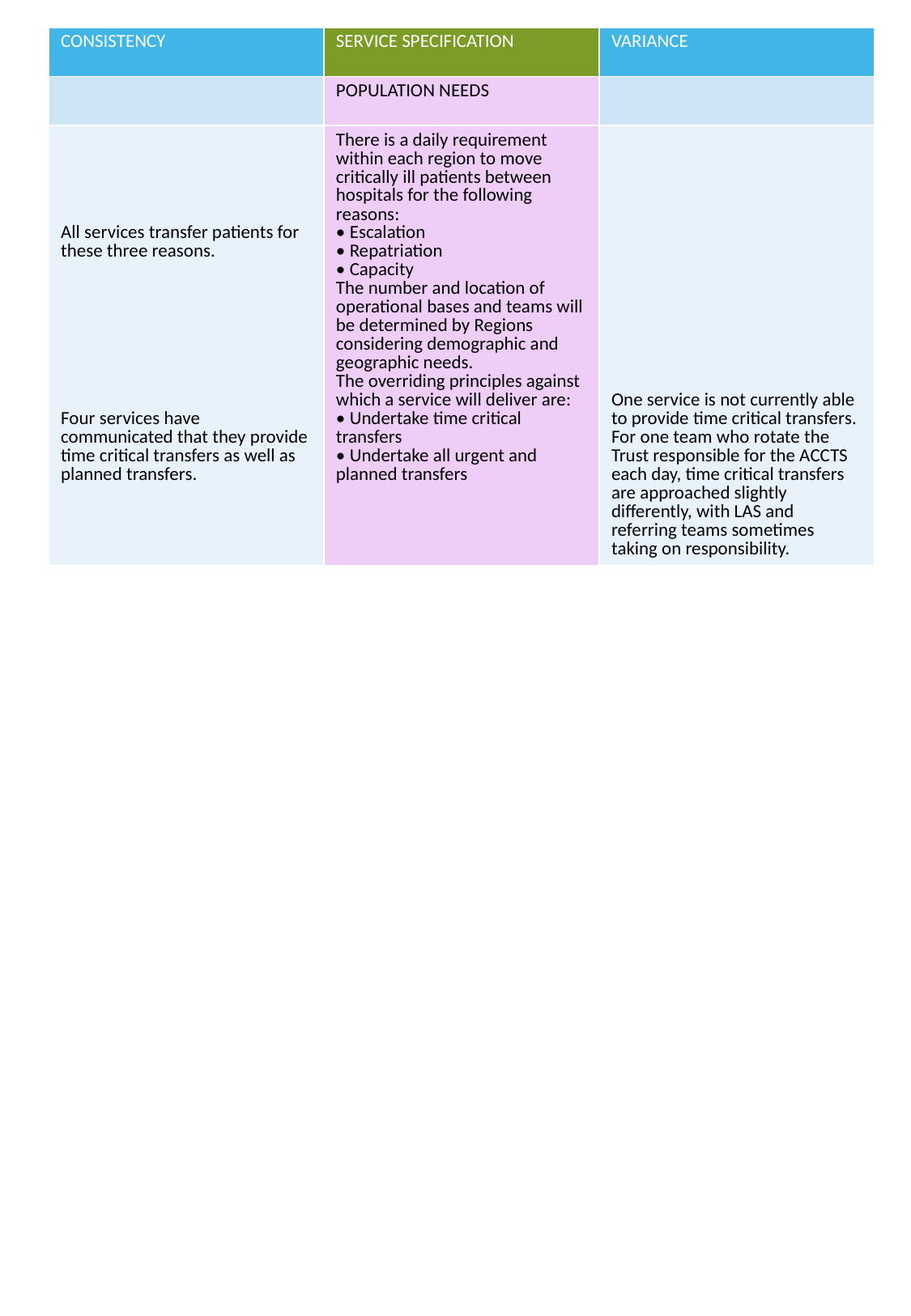

| CONSISTENCY | SERVICE SPECIFICATION | VARIANCE |
| --- | --- | --- |
|  | POPULATION NEEDS |  |
| All services transfer patients for these three reasons. Four services have communicated that they provide time critical transfers as well as planned transfers. | There is a daily requirement within each region to move critically ill patients between hospitals for the following reasons: • Escalation • Repatriation • Capacity The number and location of operational bases and teams will be determined by Regions considering demographic and geographic needs. The overriding principles against which a service will deliver are: • Undertake time critical transfers • Undertake all urgent and planned transfers | One service is not currently able to provide time critical transfers. For one team who rotate the Trust responsible for the ACCTS each day, time critical transfers are approached slightly differently, with LAS and referring teams sometimes taking on responsibility. |